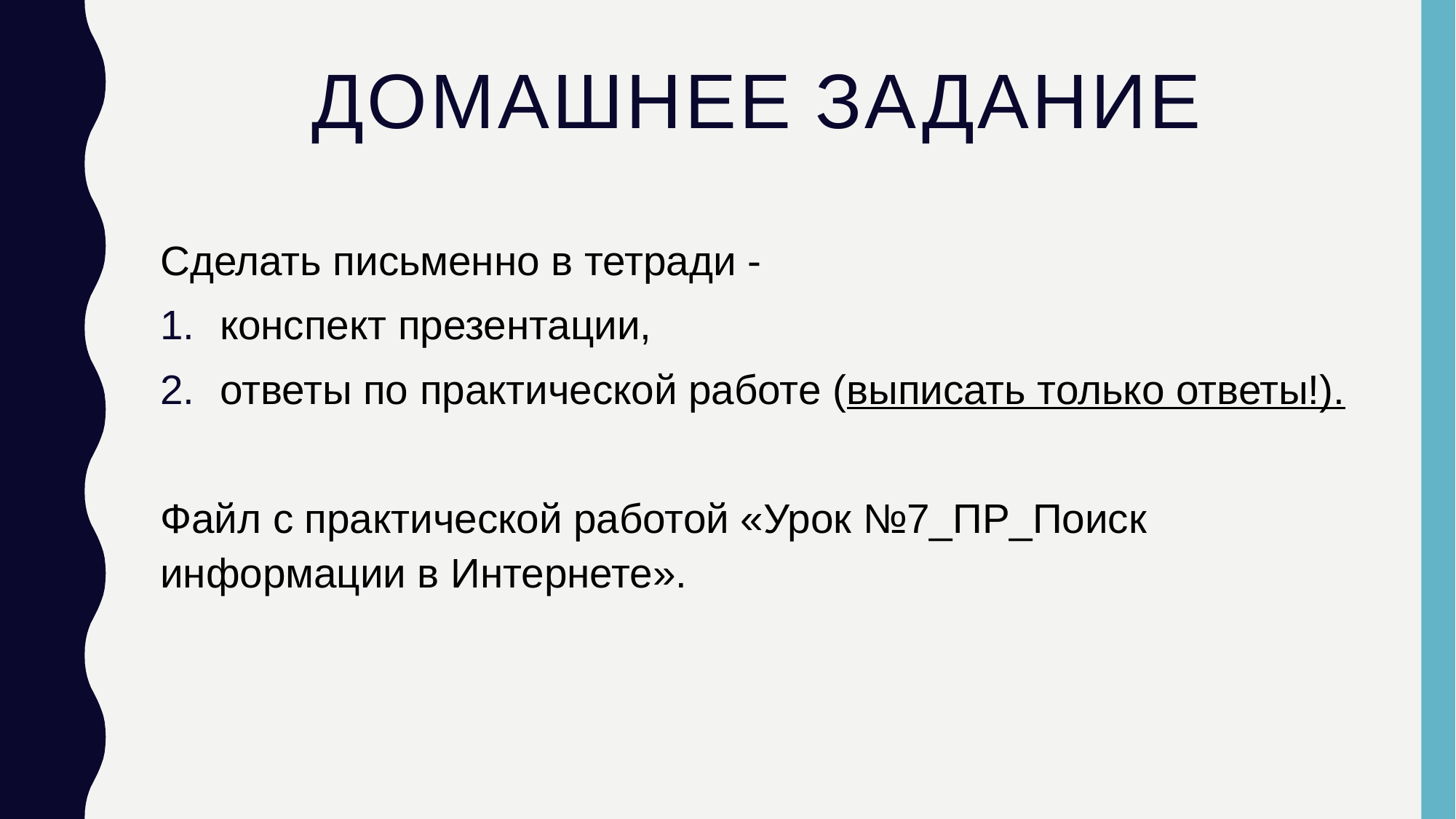

# Домашнее задание
Сделать письменно в тетради -
конспект презентации,
ответы по практической работе (выписать только ответы!).

Файл с практической работой «Урок №7_ПР_Поиск информации в Интернете».